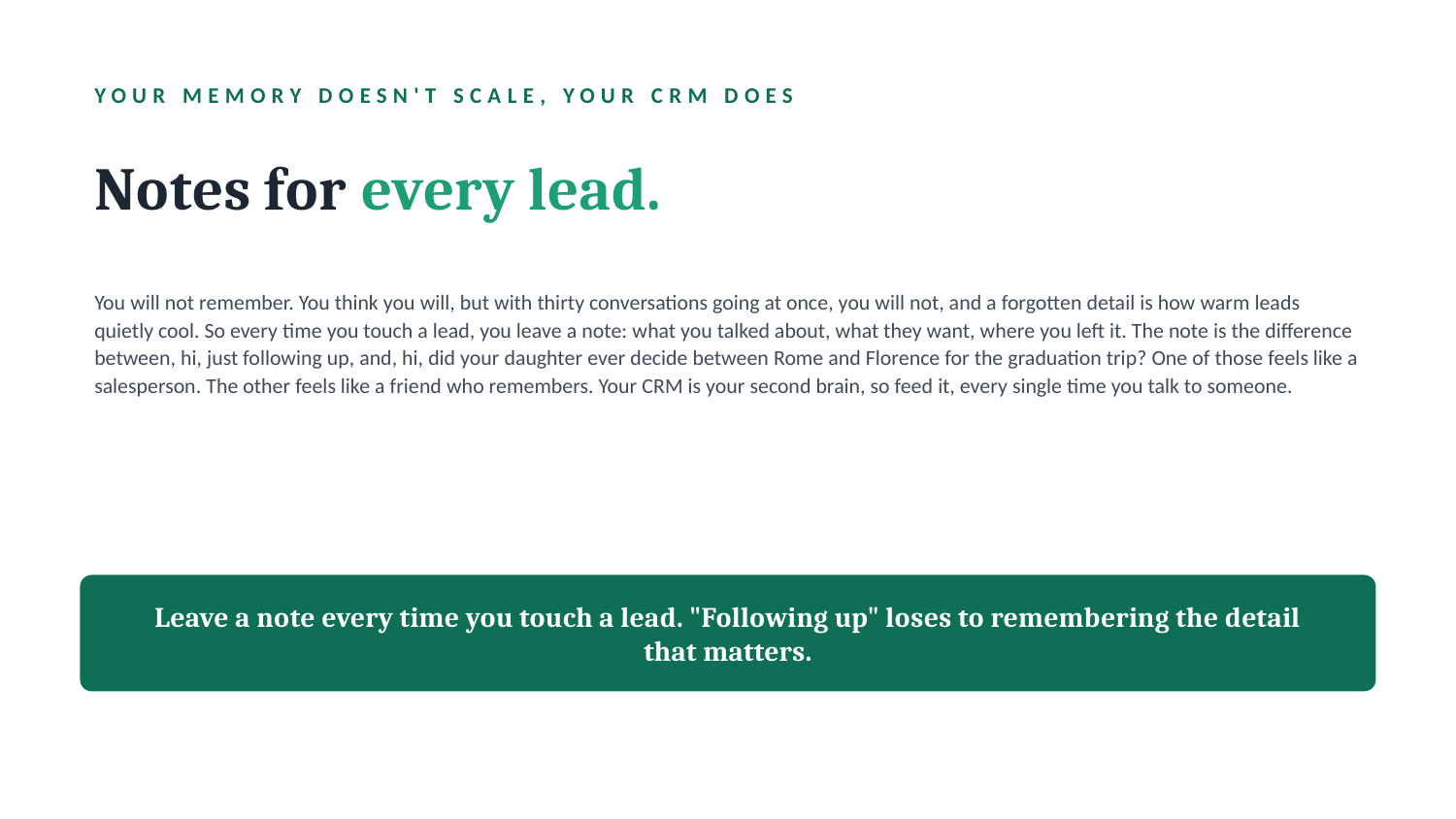

YOUR MEMORY DOESN'T SCALE, YOUR CRM DOES
Notes for every lead.
You will not remember. You think you will, but with thirty conversations going at once, you will not, and a forgotten detail is how warm leads quietly cool. So every time you touch a lead, you leave a note: what you talked about, what they want, where you left it. The note is the difference between, hi, just following up, and, hi, did your daughter ever decide between Rome and Florence for the graduation trip? One of those feels like a salesperson. The other feels like a friend who remembers. Your CRM is your second brain, so feed it, every single time you talk to someone.

Leave a note every time you touch a lead. "Following up" loses to remembering the detail that matters.